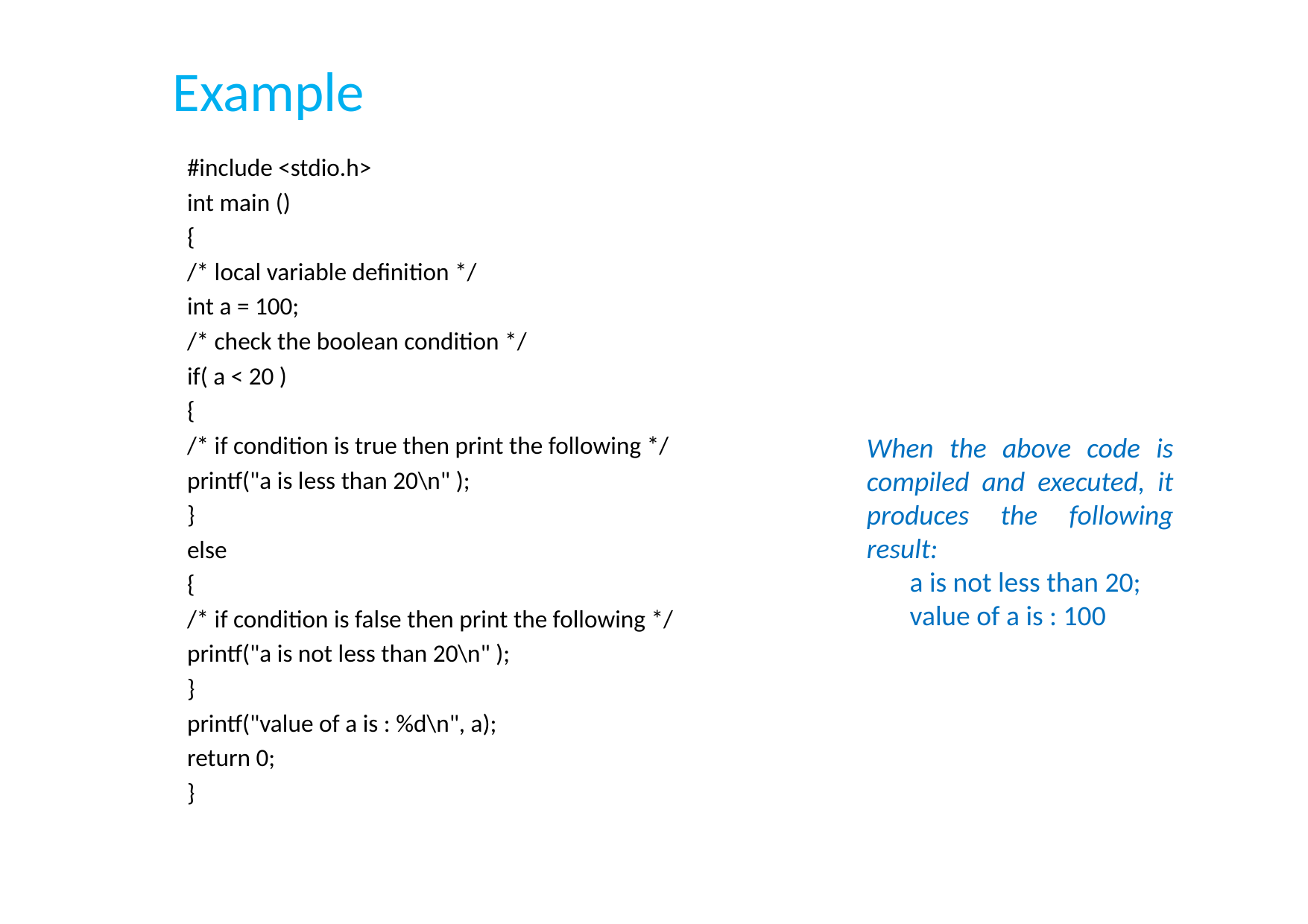

# Example
#include <stdio.h>
int main ()
{
/* local variable definition */
int a = 100;
/* check the boolean condition */
if( a < 20 )
{
/* if condition is true then print the following */
printf("a is less than 20\n" );
}
else
{
/* if condition is false then print the following */
printf("a is not less than 20\n" );
}
printf("value of a is : %d\n", a);
return 0;
}
When the above code is compiled and executed, it produces the following result:
a is not less than 20;
value of a is : 100